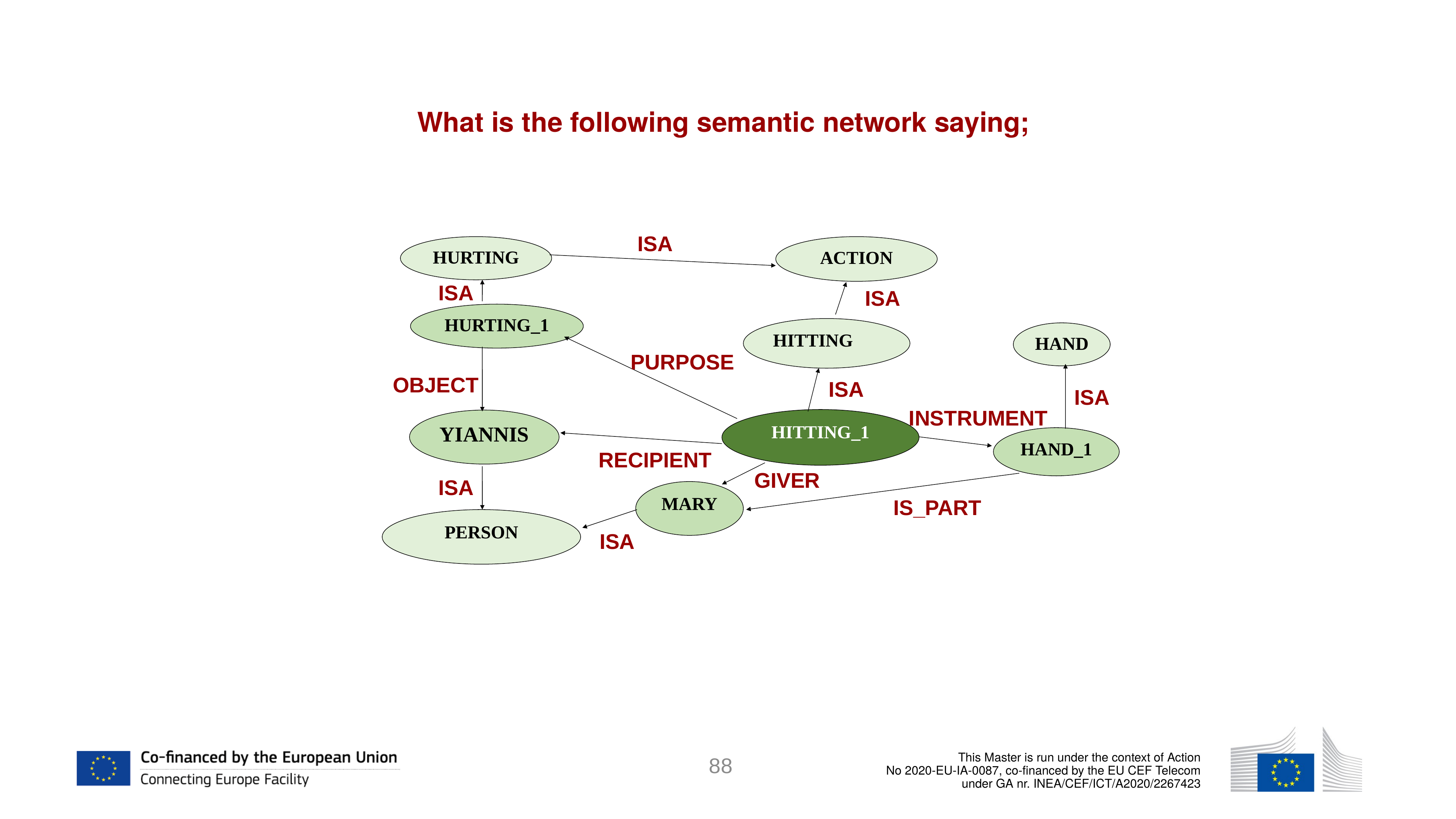

What is the following semantic network saying;
ISA
HURTING
ACTION

ISA

ISA
HURTING_1
HITTING
HAND

PURPOSE

OBJECT
ISA
ISA
INSTRUMENT
HITTING_1
YIANNIS
HAND_1

RECIPIENT

GIVER

ISA

MARY
IS_PART
PERSON

ISA
88